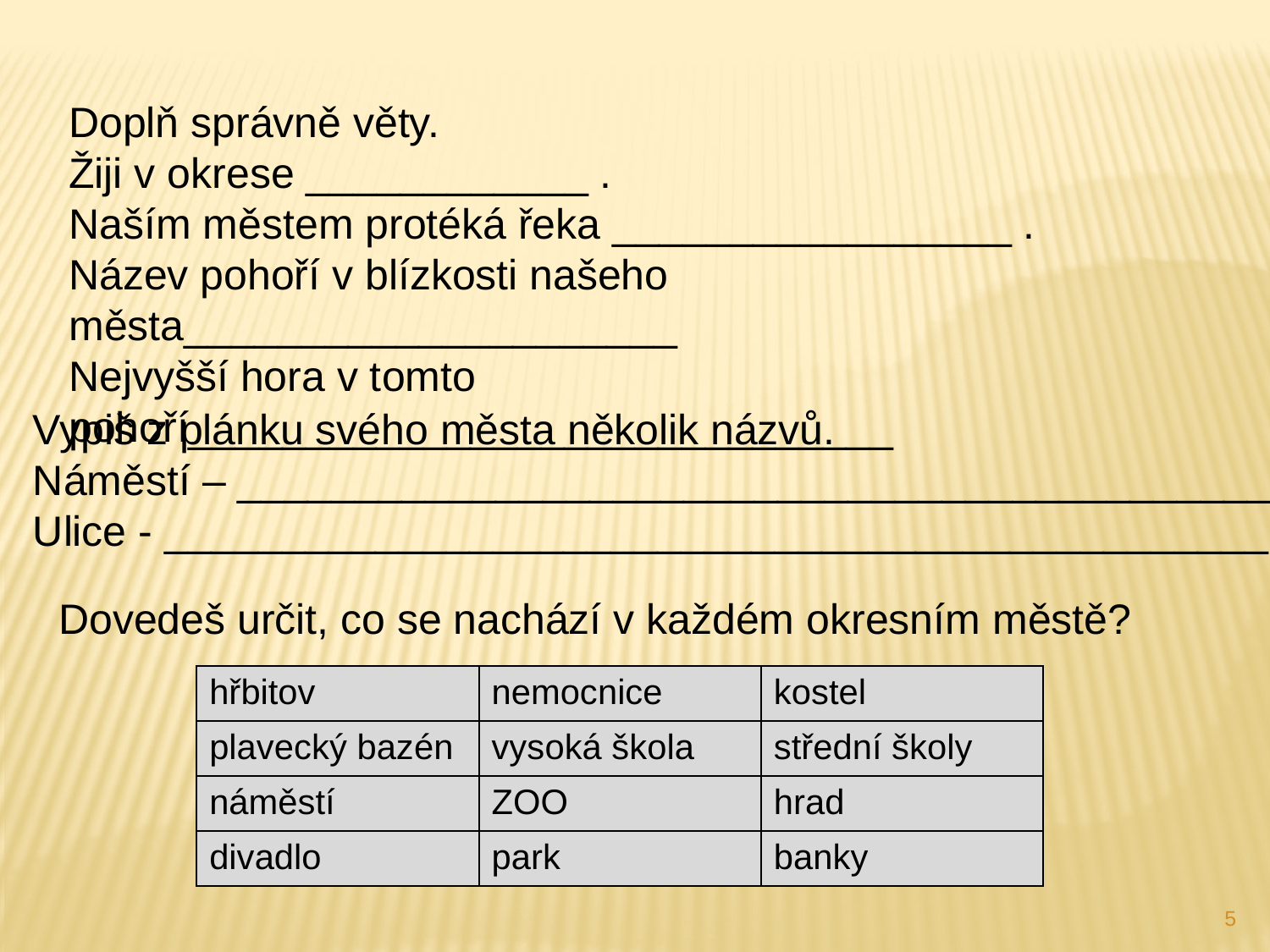

Doplň správně věty.
Žiji v okrese ____________ .
Naším městem protéká řeka _________________ .
Název pohoří v blízkosti našeho města_____________________
Nejvyšší hora v tomto pohoří______________________________
Vypiš z plánku svého města několik názvů.
Náměstí – ____________________________________________
Ulice - _______________________________________________
Dovedeš určit, co se nachází v každém okresním městě?
| hřbitov | nemocnice | kostel |
| --- | --- | --- |
| plavecký bazén | vysoká škola | střední školy |
| náměstí | ZOO | hrad |
| divadlo | park | banky |
5